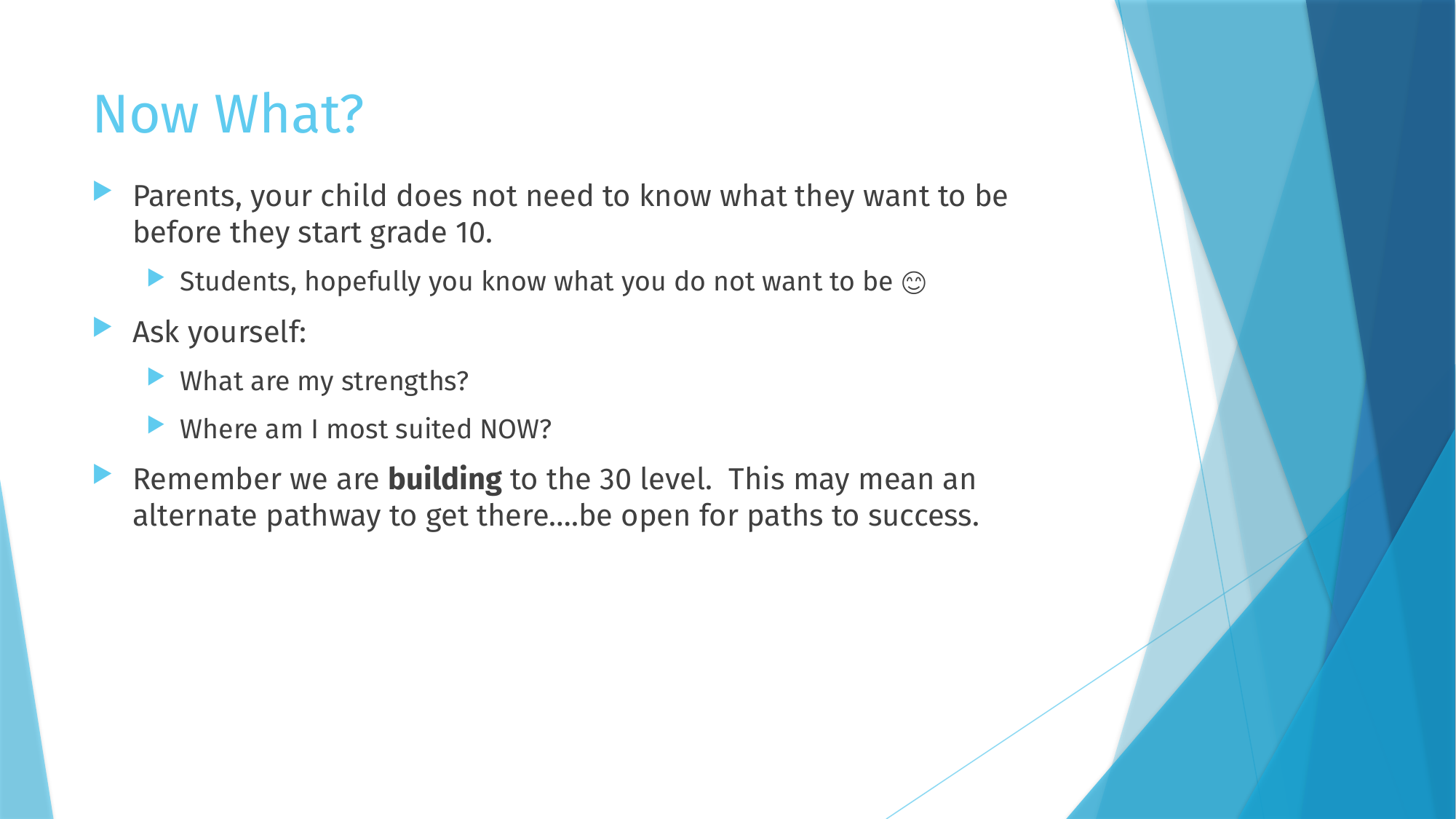

# Now What?
Parents, your child does not need to know what they want to be before they start grade 10.
Students, hopefully you know what you do not want to be 😊
Ask yourself:
What are my strengths?
Where am I most suited NOW?
Remember we are building to the 30 level.  This may mean an alternate pathway to get there….be open for paths to success.